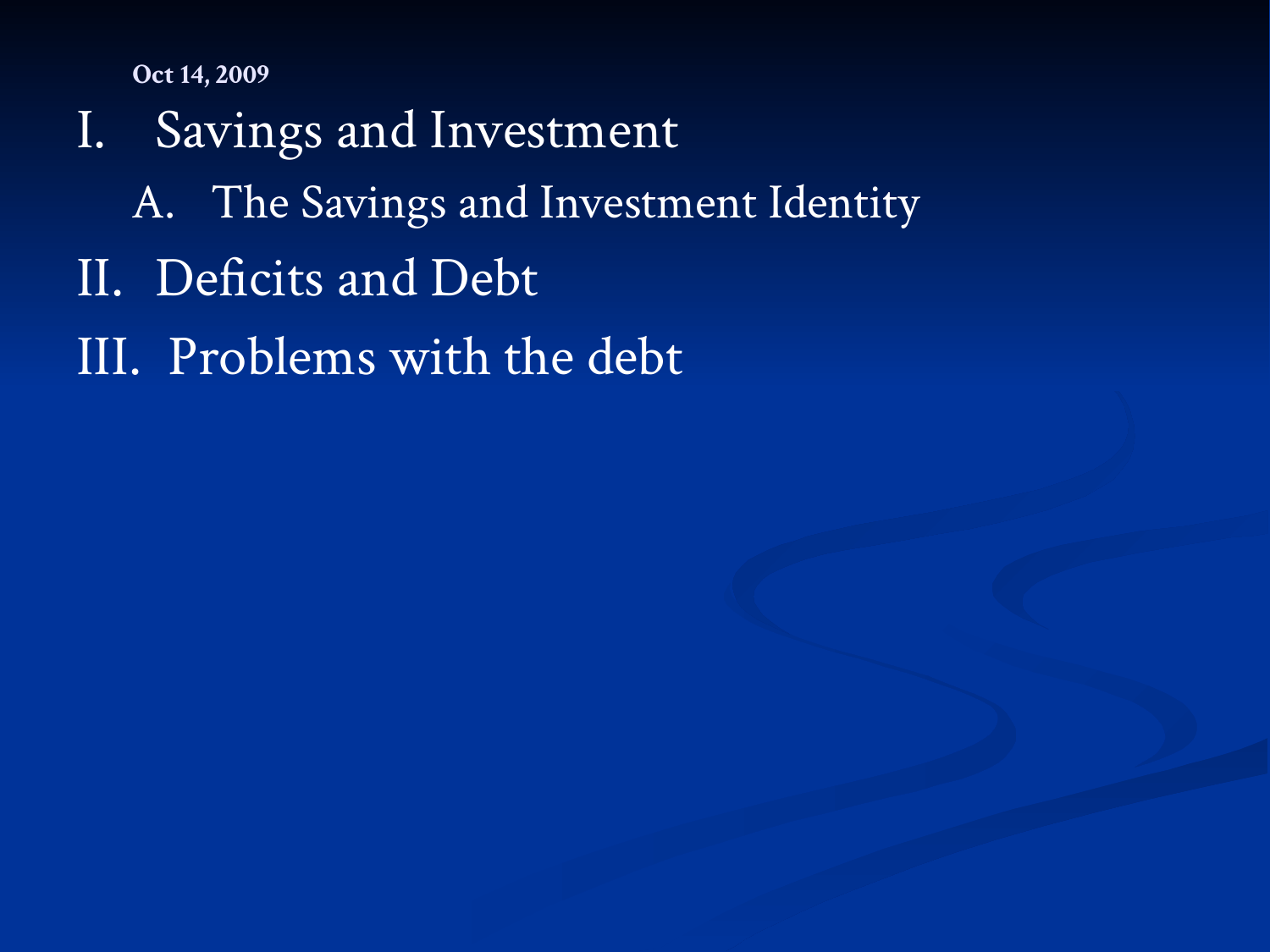

# Oct 14, 2009
Savings and Investment
The Savings and Investment Identity
Deficits and Debt
 Problems with the debt